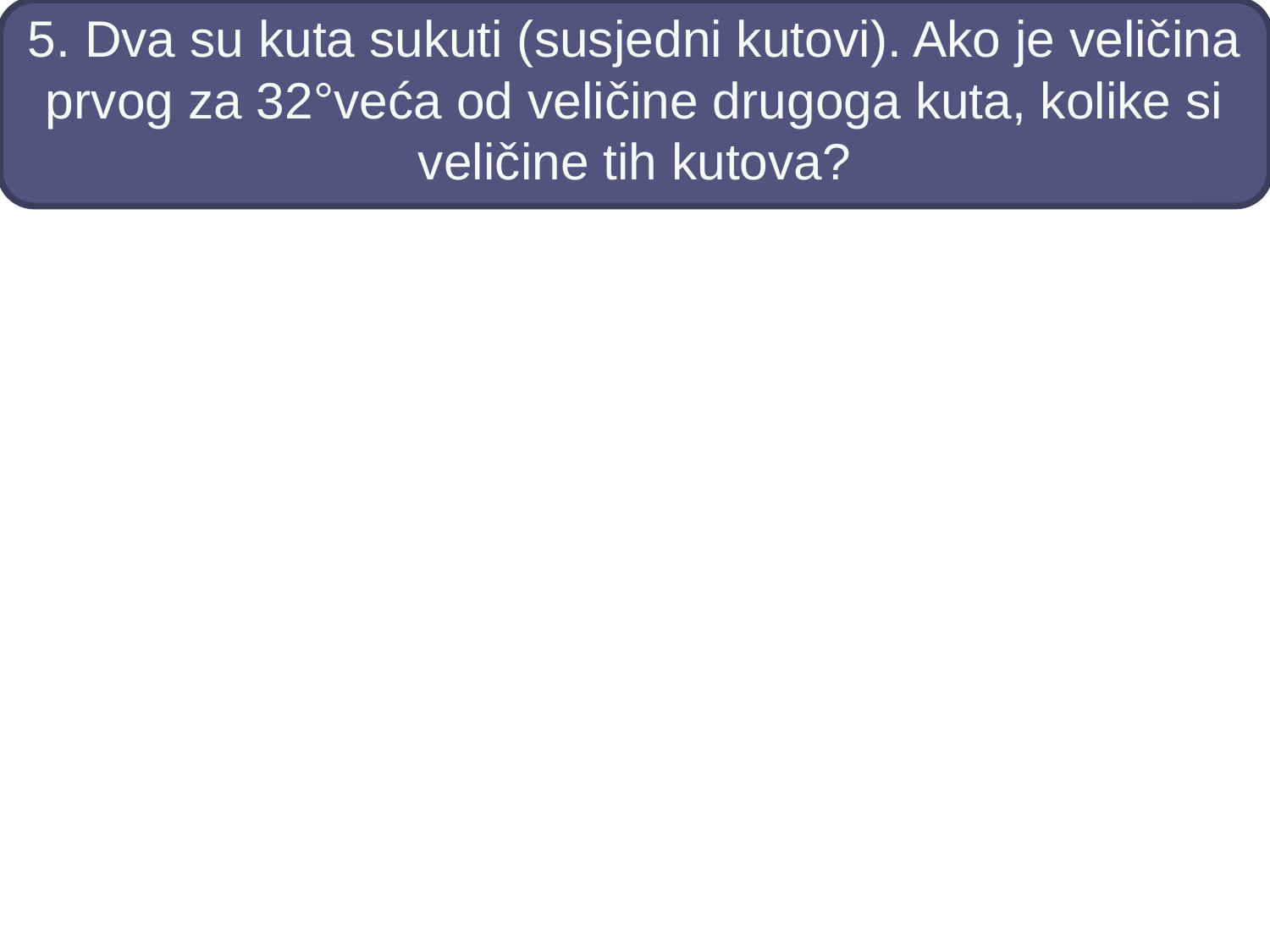

# 5. Dva su kuta sukuti (susjedni kutovi). Ako je veličina prvog za 32°veća od veličine drugoga kuta, kolike si veličine tih kutova?